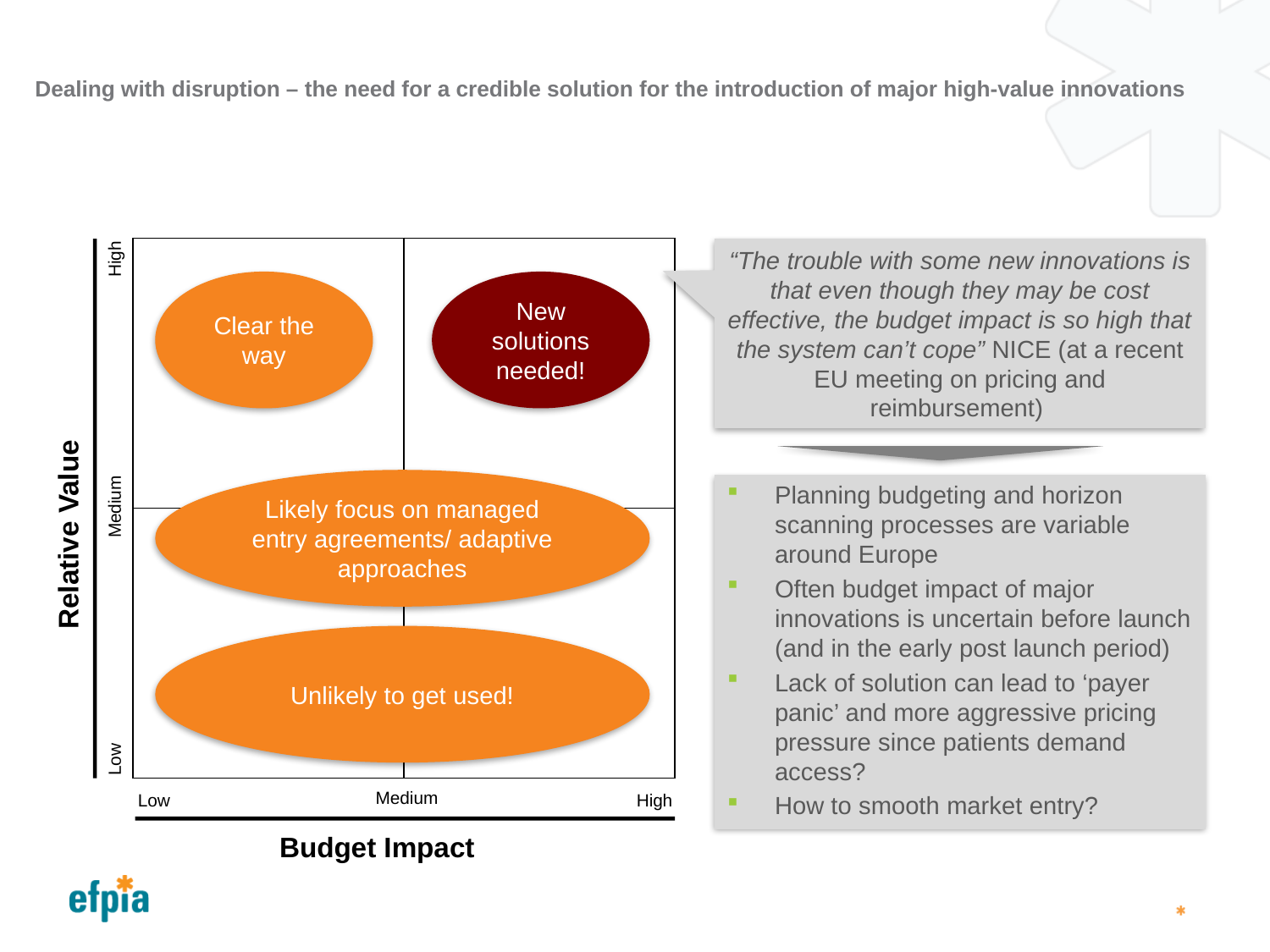

# Dealing with disruption – the need for a credible solution for the introduction of major high-value innovations
|  |  |
| --- | --- |
|  |  |

“The trouble with some new innovations is that even though they may be cost effective, the budget impact is so high that the system can’t cope” NICE (at a recent EU meeting on pricing and reimbursement)
High
Clear the way
New solutions needed!

Likely focus on managed entry agreements/ adaptive approaches
Planning budgeting and horizon scanning processes are variable around Europe
Often budget impact of major innovations is uncertain before launch (and in the early post launch period)
Lack of solution can lead to ‘payer panic’ and more aggressive pricing pressure since patients demand access?
How to smooth market entry?

Medium
Relative Value
Unlikely to get used!
Low
Low
Medium
High

Budget Impact